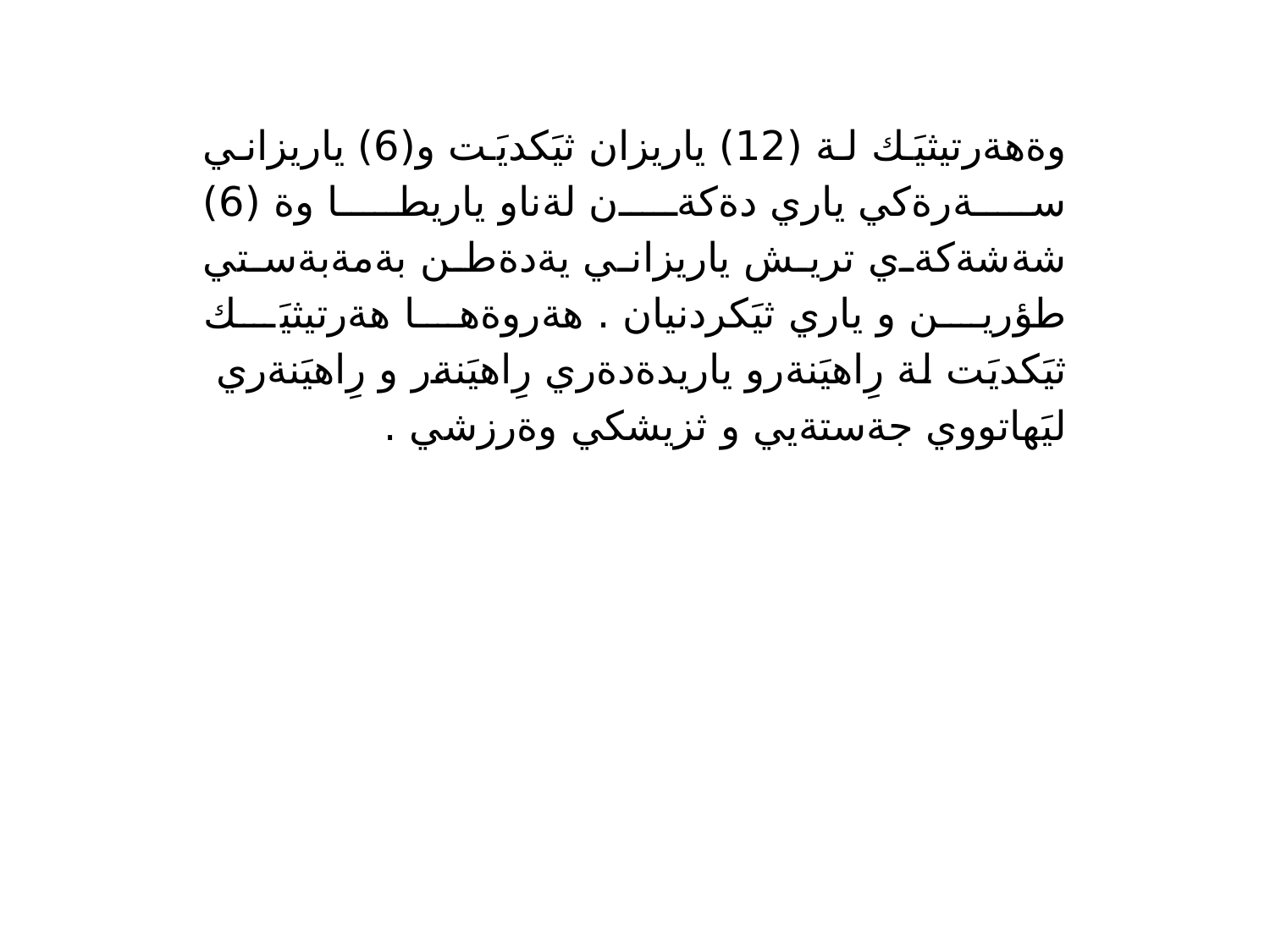

وةهةرتيثيَك لة (12) ياريزان ثيَكديَت و(6) ياريزاني سةرةكي ياري دةكةن لةناو ياريطا وة (6) شةشةكةي تريش ياريزاني يةدةطن بةمةبةستي طؤرين و ياري ثيَكردنيان . هةروةها هةرتيثيَك ثيَكديَت لة رِاهيَنةرو ياريدةدةري رِاهيَنةر و رِاهيَنةري  ليَهاتووي جةستةيي و ثزيشكي وةرزشي .